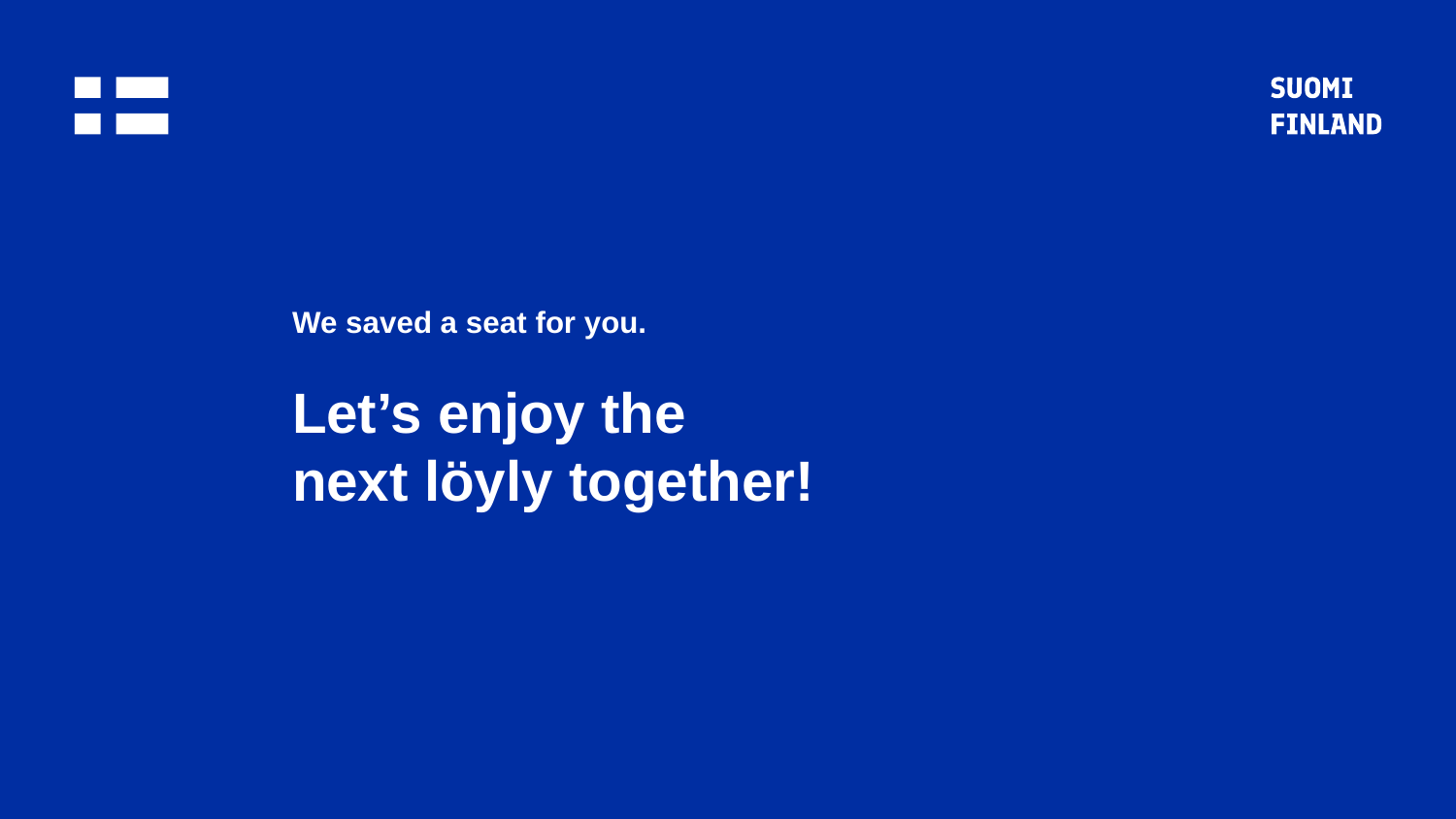

# We saved a seat for you.  Let’s enjoy the next löyly together!